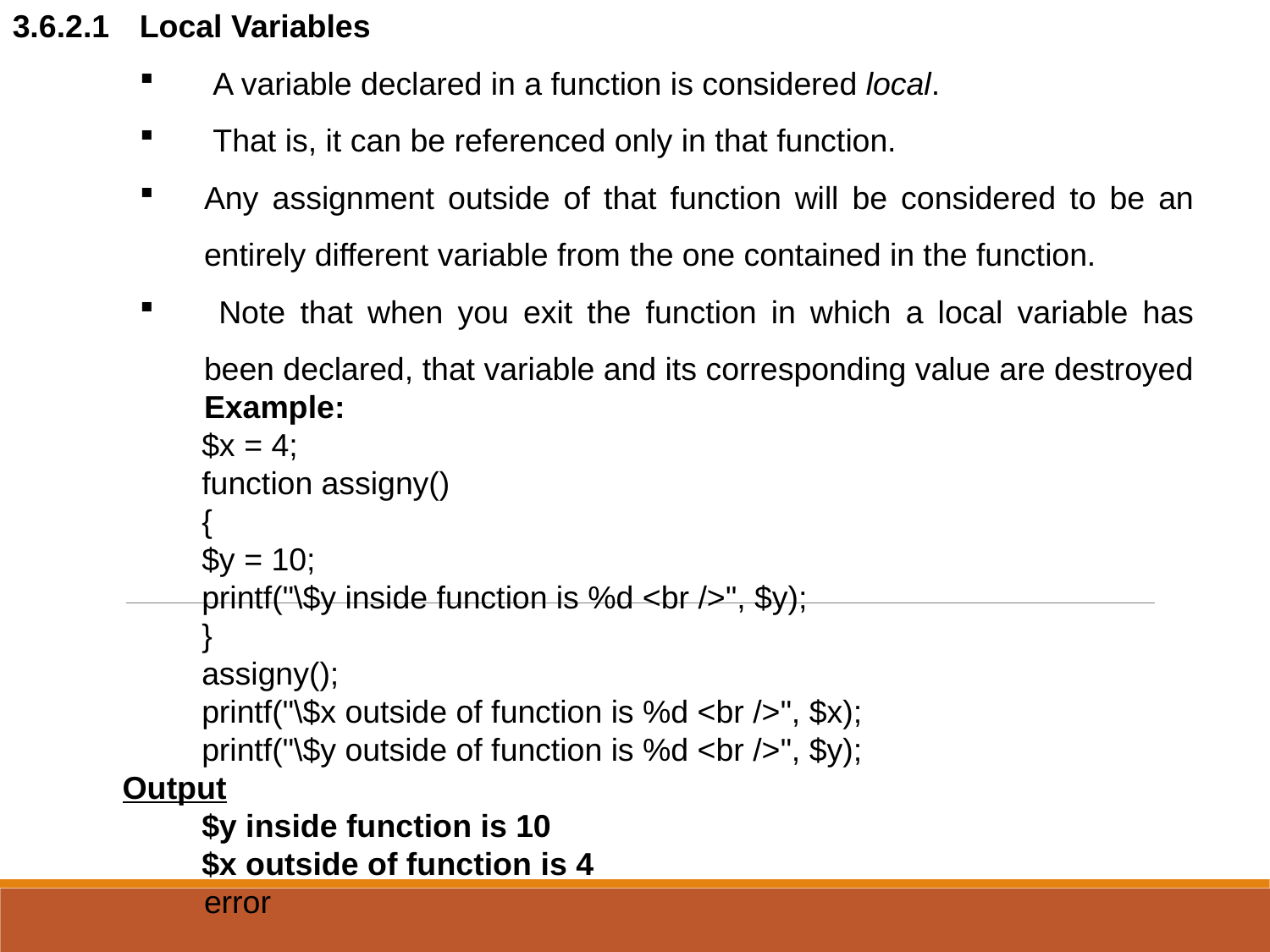

3.6.2.1	Local Variables
 A variable declared in a function is considered local.
 That is, it can be referenced only in that function.
Any assignment outside of that function will be considered to be an entirely different variable from the one contained in the function.
 Note that when you exit the function in which a local variable has been declared, that variable and its corresponding value are destroyed
	Example:
$x = 4;
function assigny()
{
$y = 10;
printf("\$y inside function is %d <br />", $y);
}
assigny();
printf("\$x outside of function is %d <br />", $x);
printf("\$y outside of function is %d <br />", $y);
Output
$y inside function is 10
$x outside of function is 4
	error